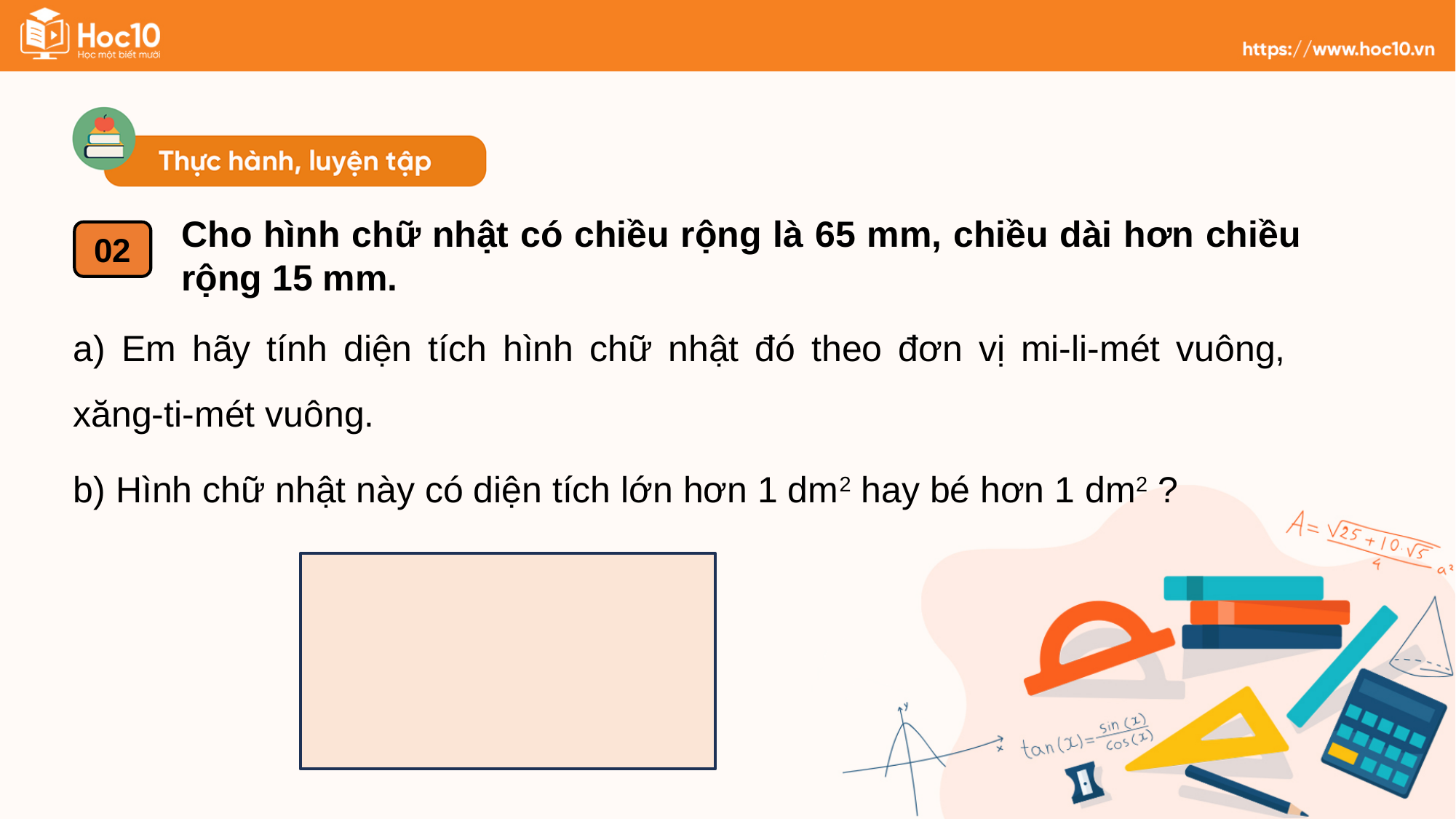

Cho hình chữ nhật có chiều rộng là 65 mm, chiều dài hơn chiều rộng 15 mm.
02
a) Em hãy tính diện tích hình chữ nhật đó theo đơn vị mi-li-mét vuông, xăng-ti-mét vuông.
b) Hình chữ nhật này có diện tích lớn hơn 1 dm2 hay bé hơn 1 dm2 ?